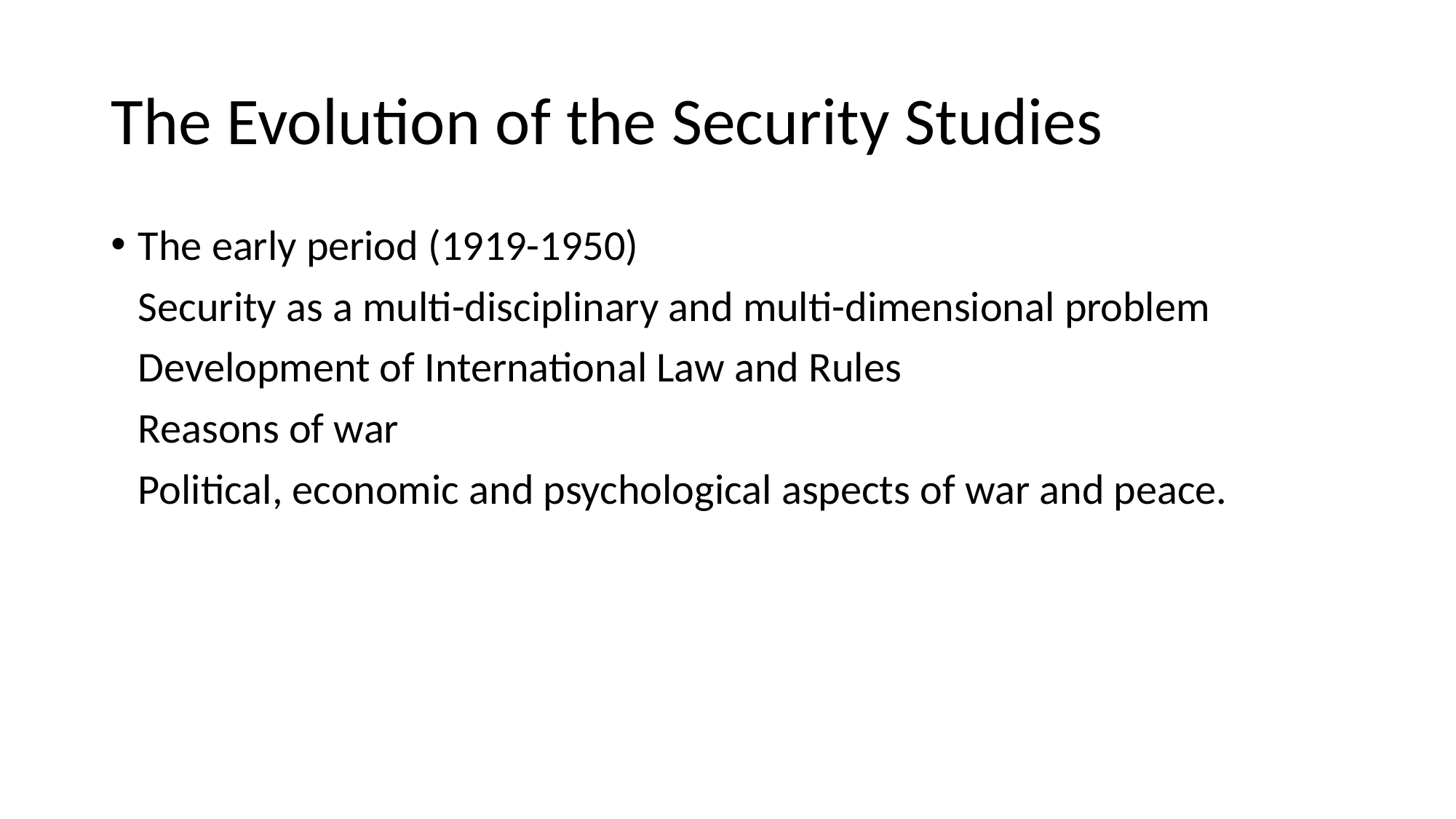

# The Evolution of the Security Studies
The early period (1919-1950)
	Security as a multi-disciplinary and multi-dimensional problem
	Development of International Law and Rules
	Reasons of war
	Political, economic and psychological aspects of war and peace.